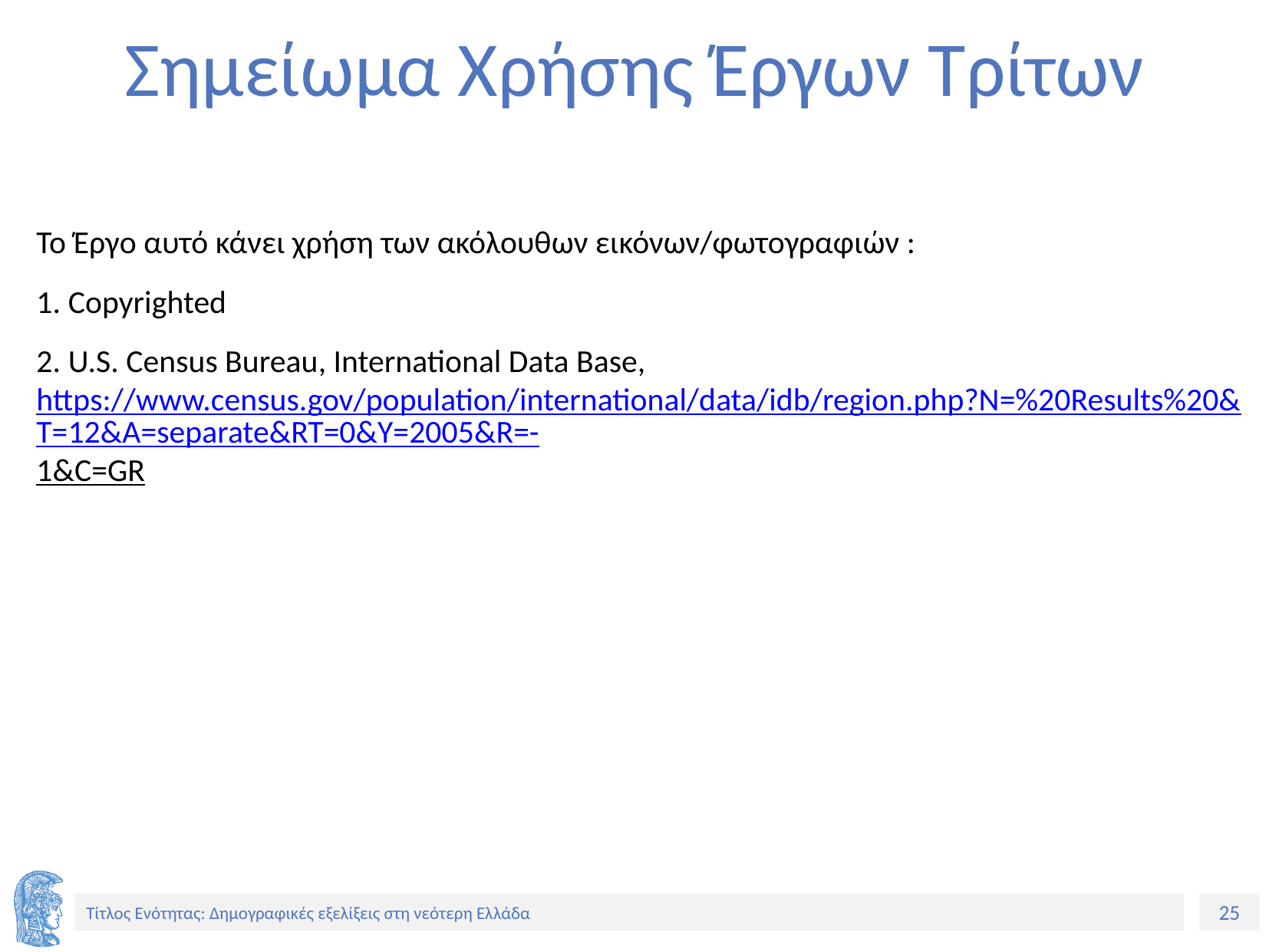

# Σημείωμα Χρήσης Έργων Τρίτων
Το Έργο αυτό κάνει χρήση των ακόλουθων εικόνων/φωτογραφιών :
1. Copyrighted
2. U.S. Census Bureau, International Data Base, https://www.census.gov/population/international/data/idb/region.php?N=%20Results%20&T=12&A=separate&RT=0&Y=2005&R=-1&C=GR